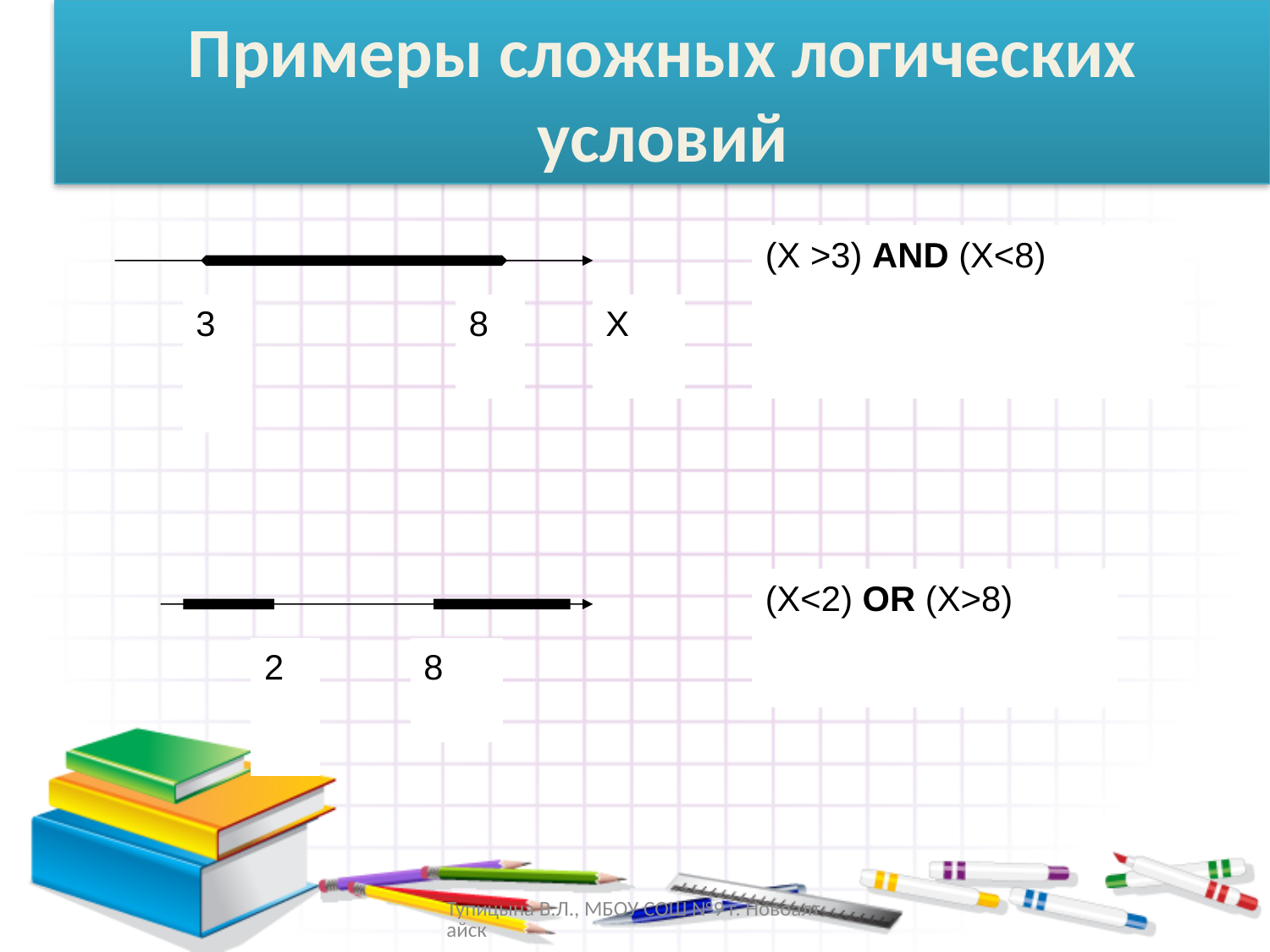

Примеры сложных логических условий
(X >3) AND (X<8)

3
8
Х

(X<2) OR (X>8)

2
8
Тупицына В.Л., МБОУ СОШ №9 г. Новоалтайск